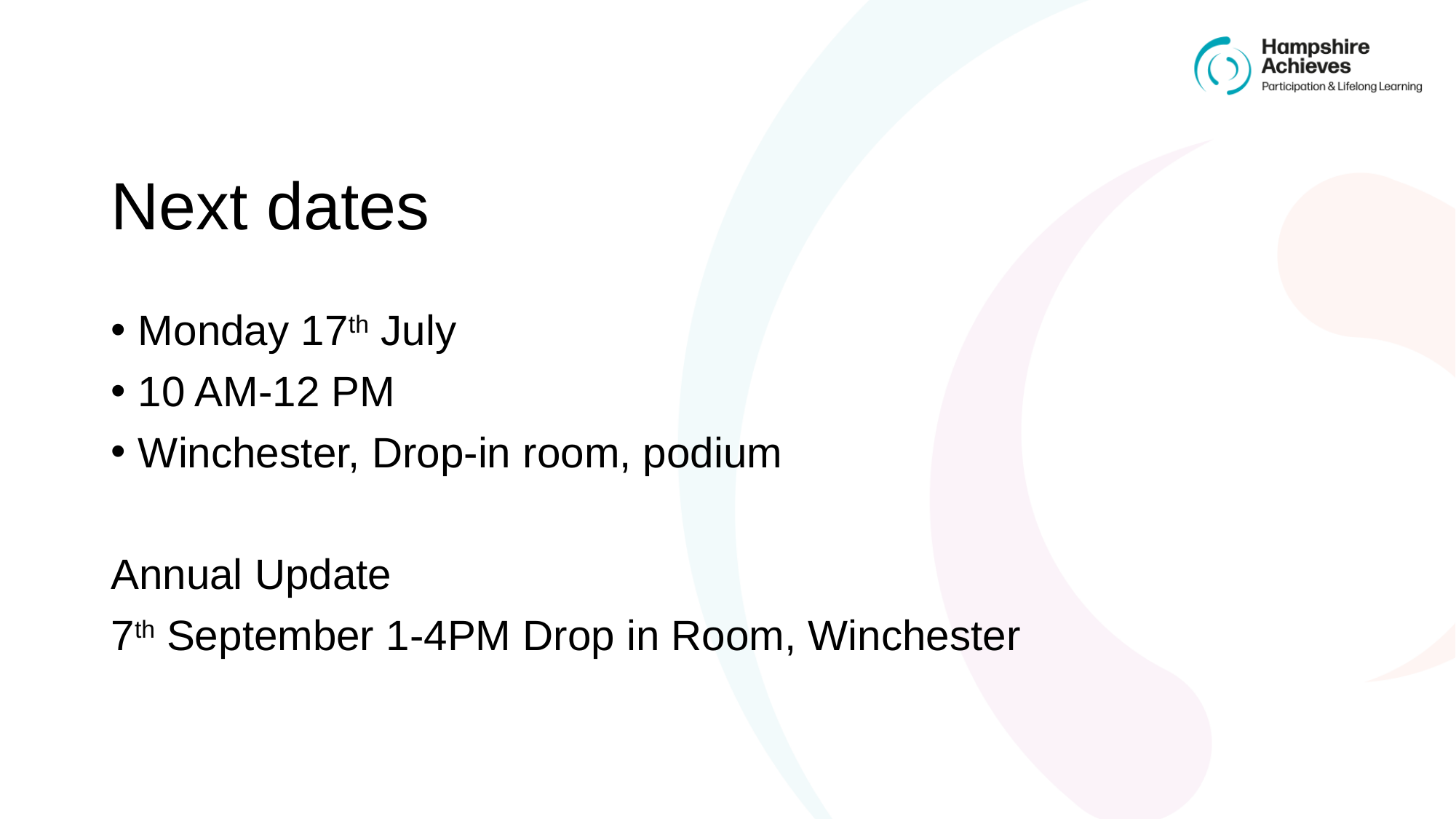

# Next dates
Monday 17th July
10 AM-12 PM
Winchester, Drop-in room, podium

Annual Update
7th September 1-4PM Drop in Room, Winchester